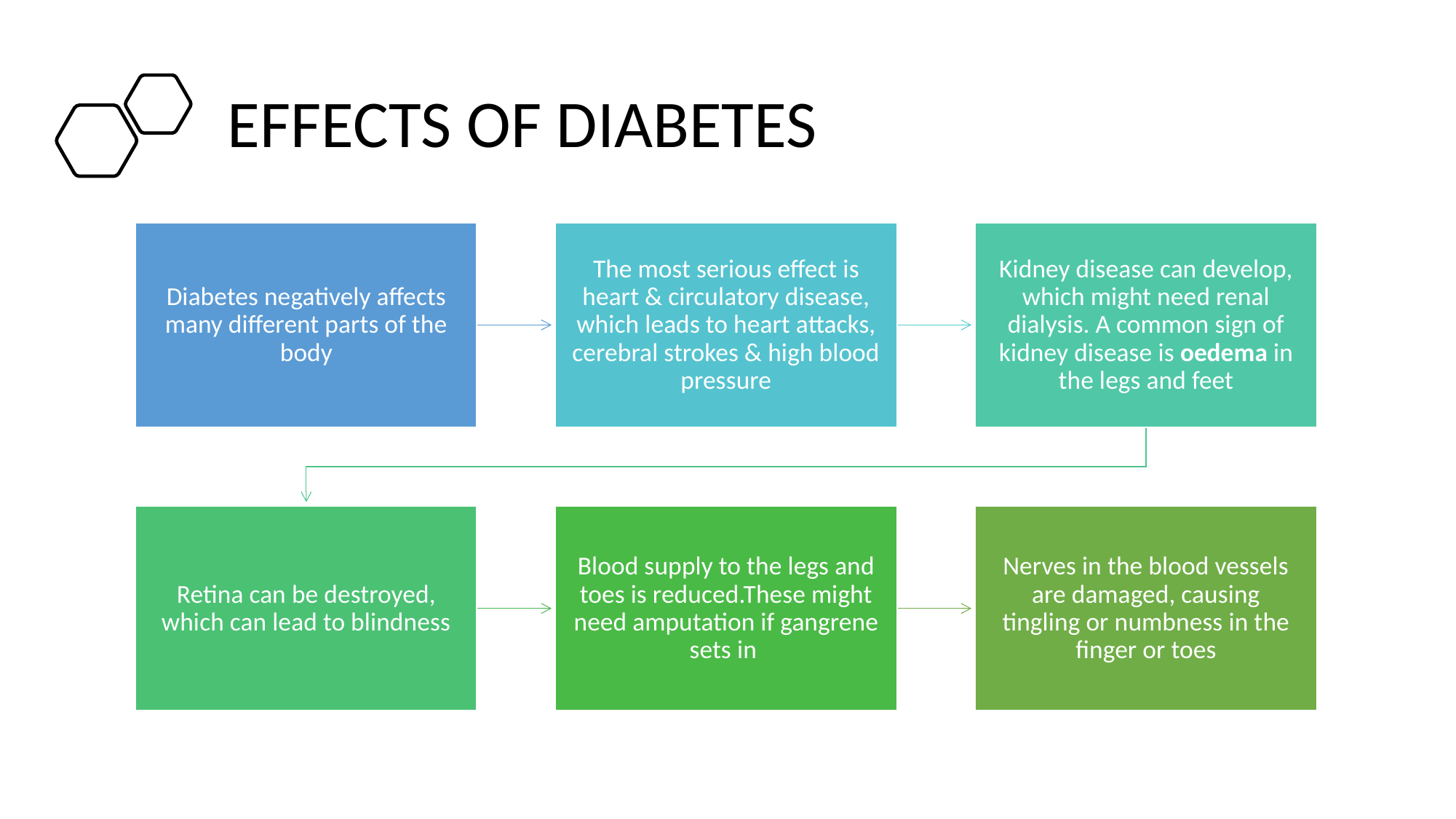

# EFFECTS OF DIABETES

Diabetes negatively affects many different parts of the body

The most serious effect is heart & circulatory disease, which leads to heart attacks, cerebral strokes & high blood pressure

Kidney disease can develop, which might need renal dialysis. A common sign of kidney disease is oedema in the legs and feet

Retina can be destroyed, which can lead to blindness

Blood supply to the legs and toes is reduced.These might need amputation if gangrene sets in
Nerves in the blood vessels are damaged, causing tingling or numbness in the finger or toes